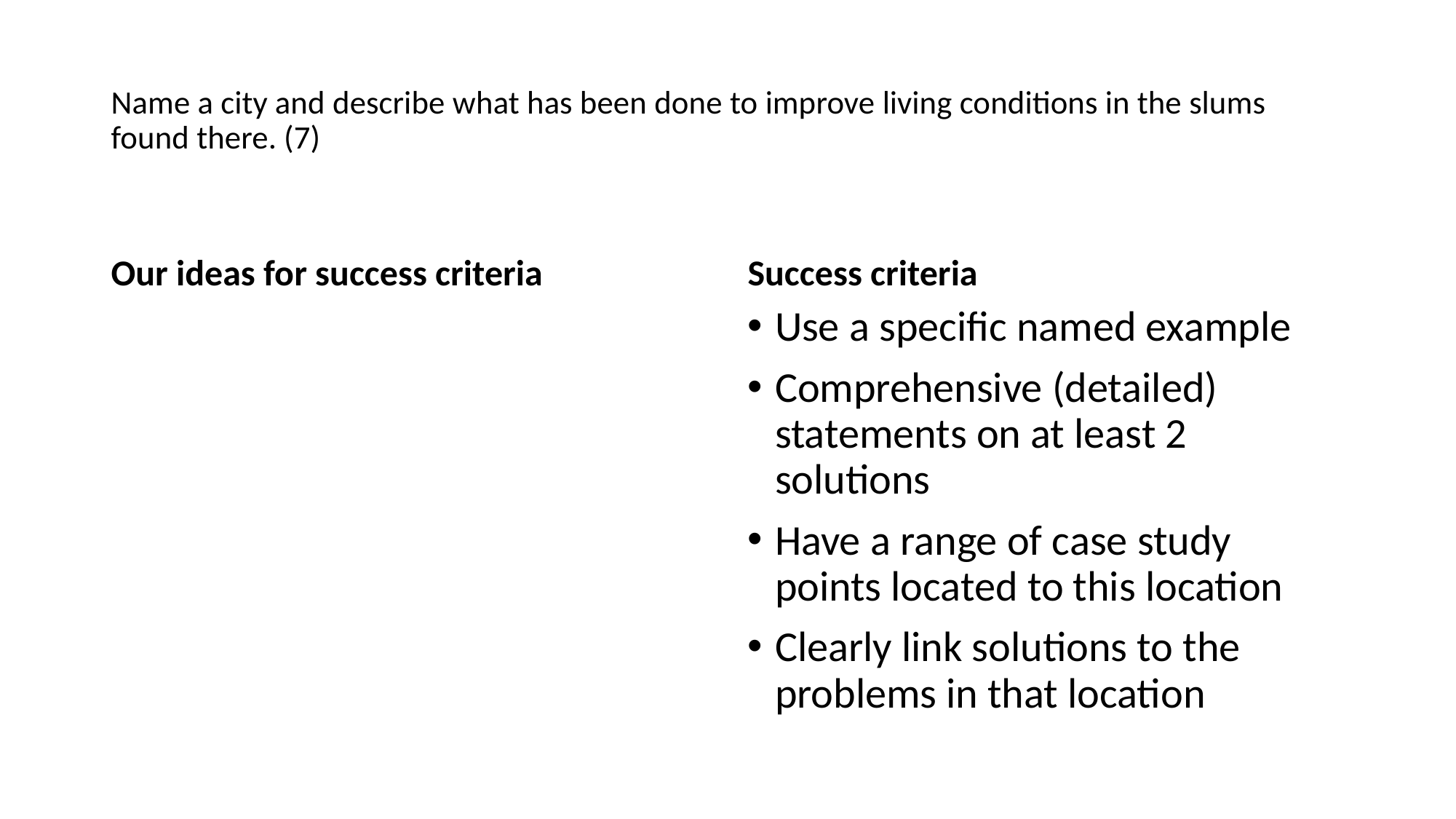

# Name a city and describe what has been done to improve living conditions in the slums found there. (7)
Our ideas for success criteria
Success criteria

Use a specific named example
Comprehensive (detailed) statements on at least 2 solutions
Have a range of case study points located to this location
Clearly link solutions to the problems in that location